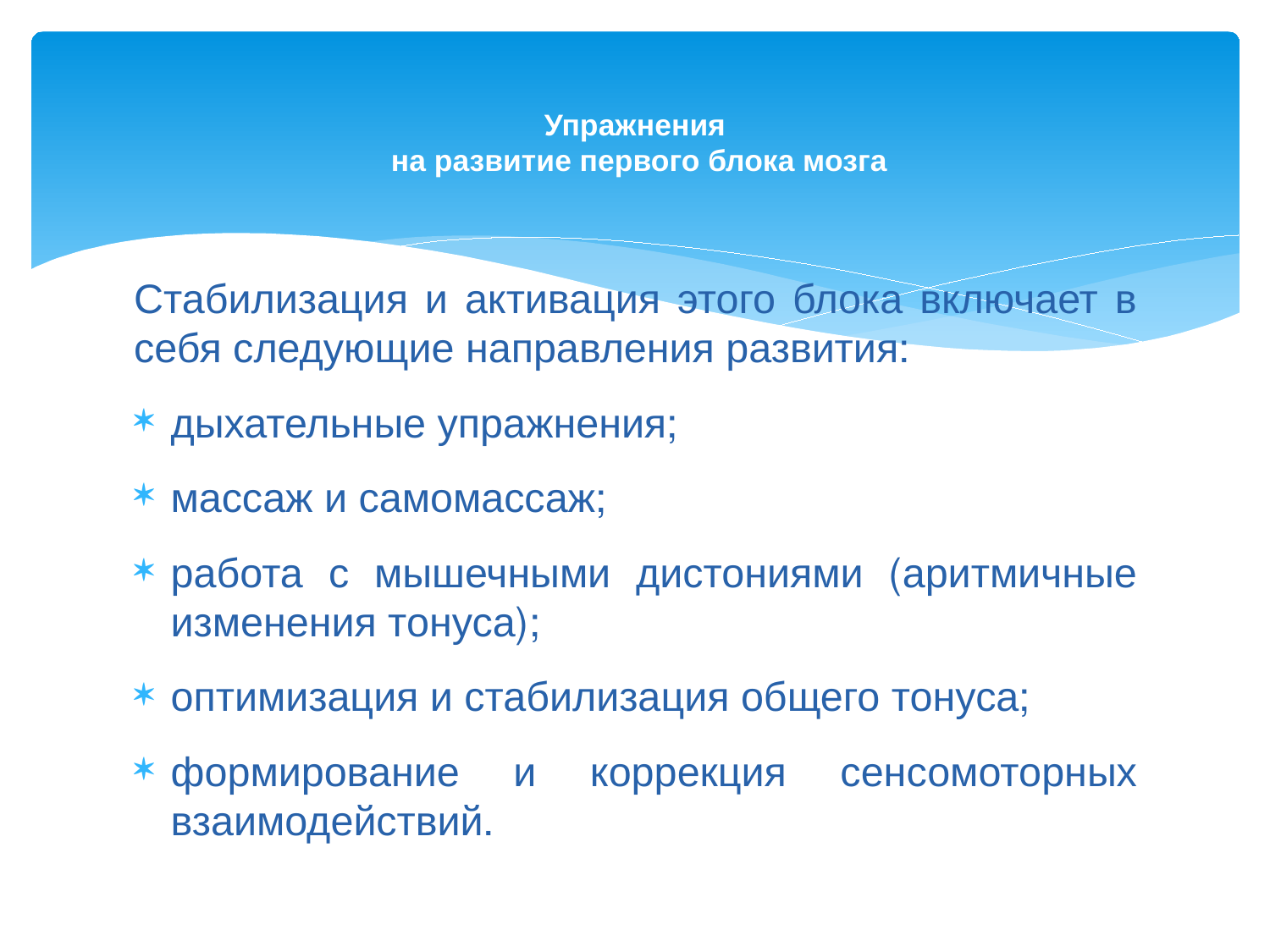

# Упражнения на развитие первого блока мозга
Стабилизация и активация этого блока включает в себя следующие направления развития:
дыхательные упражнения;
массаж и самомассаж;
работа с мышечными дистониями (аритмичные изменения тонуса);
оптимизация и стабилизация общего тонуса;
формирование и коррекция сенсомоторных взаимодействий.